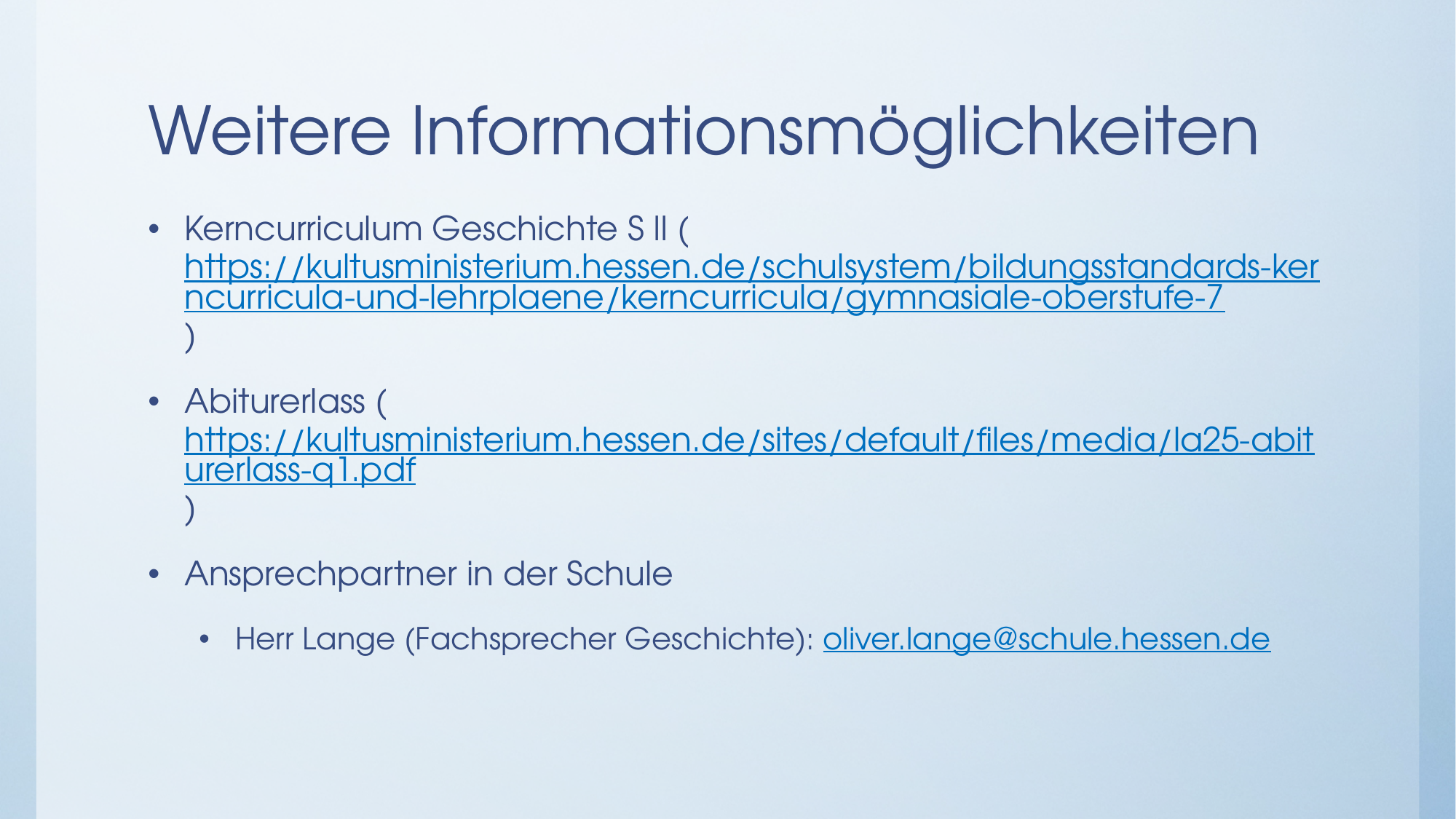

# Weitere Informationsmöglichkeiten
Kerncurriculum Geschichte S II (https://kultusministerium.hessen.de/schulsystem/bildungsstandards-kerncurricula-und-lehrplaene/kerncurricula/gymnasiale-oberstufe-7)
Abiturerlass (https://kultusministerium.hessen.de/sites/default/files/media/la25-abiturerlass-q1.pdf)
Ansprechpartner in der Schule
Herr Lange (Fachsprecher Geschichte): oliver.lange@schule.hessen.de